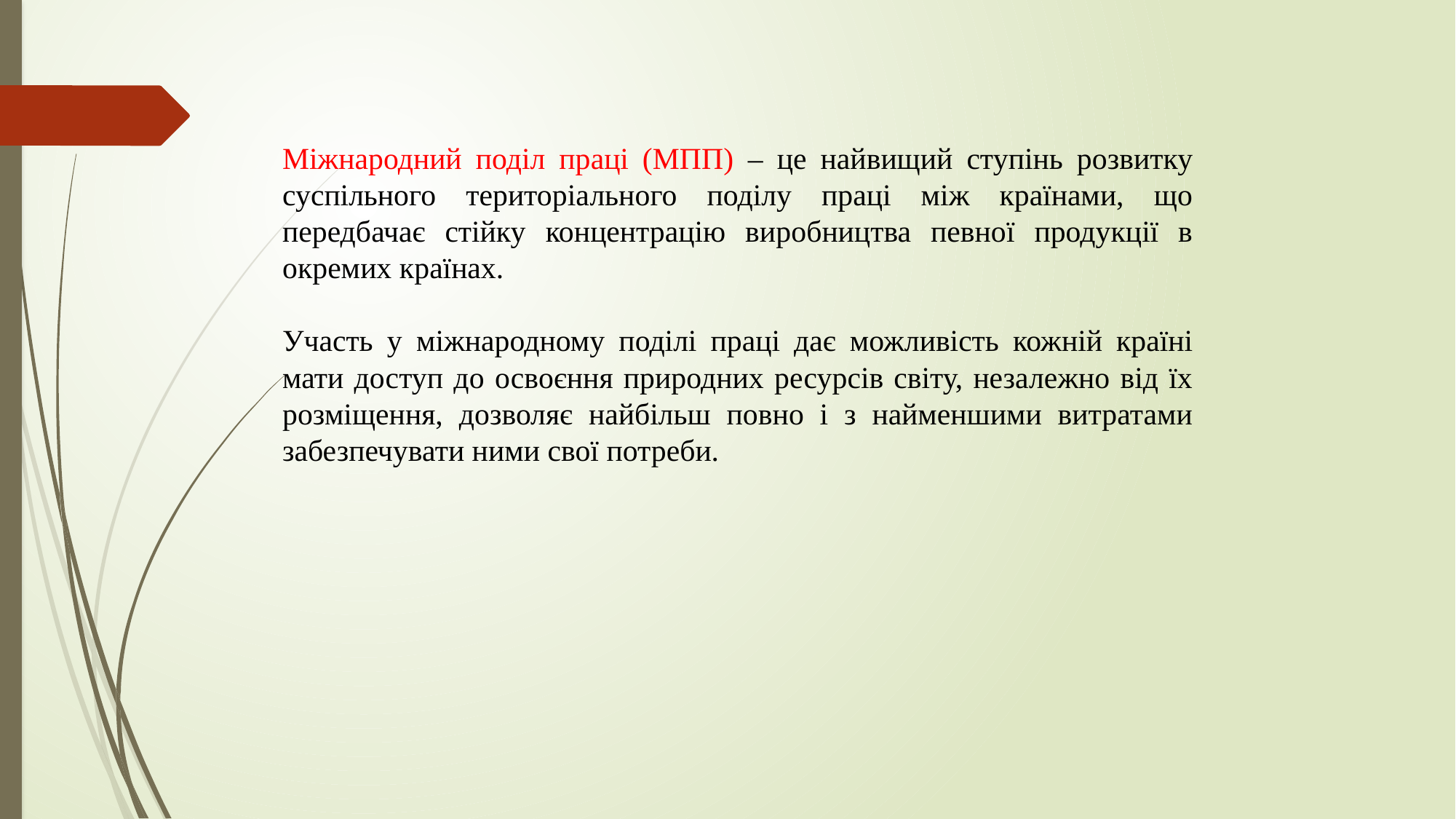

Міжнародний поділ праці (МПП) – це найвищий ступінь розвитку суспільного територіального поділу праці між країнами, що передбачає стійку концентрацію виробництва певної продукції в окремих країнах.

Участь у міжнародному поділі праці дає можливість кожній країні мати доступ до освоєння природних ресурсів світу, незалежно від їх розміщення, дозволяє найбільш повно і з найменшими витратами забезпечувати ними свої потреби.